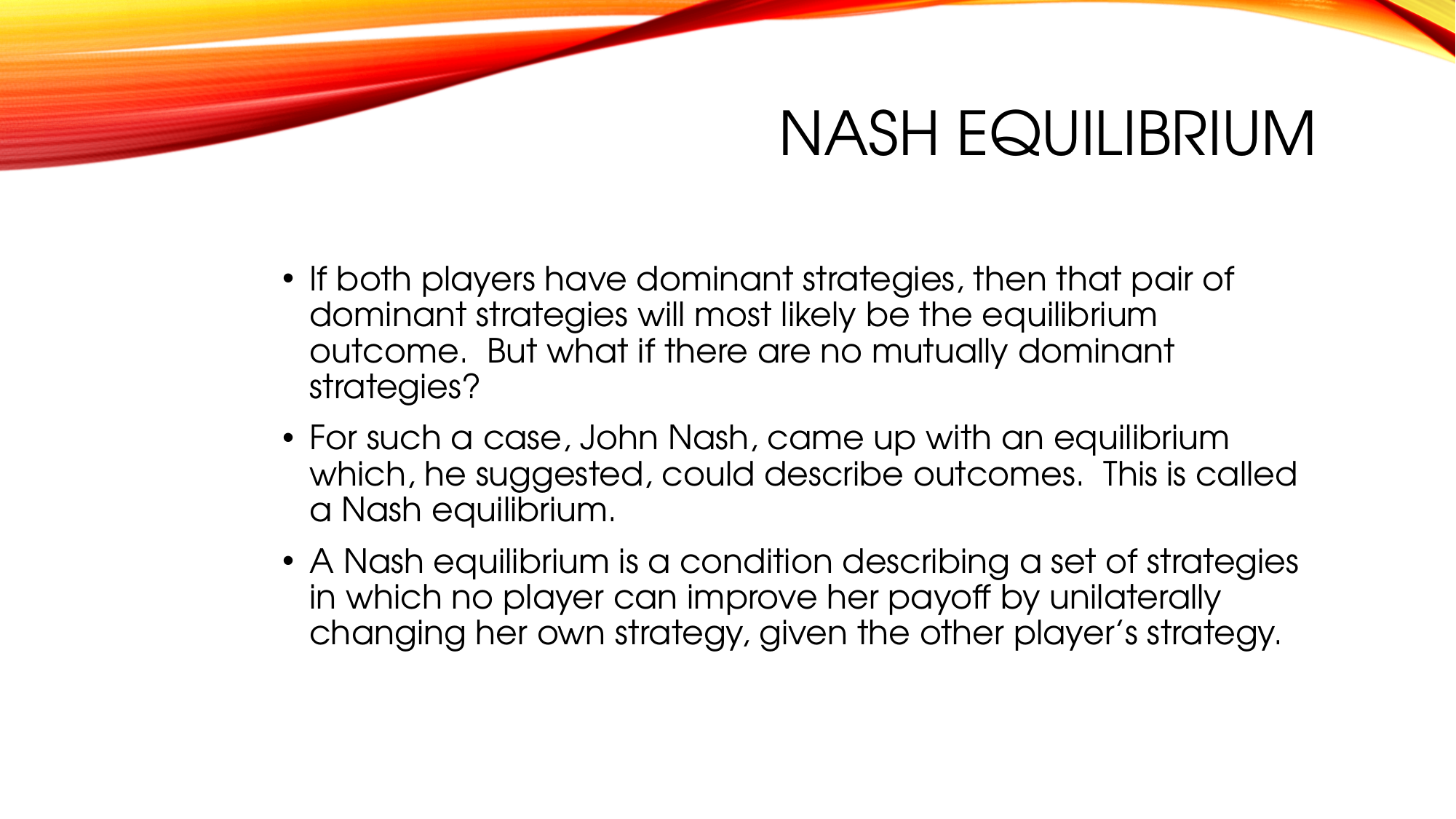

# Nash Equilibrium
If both players have dominant strategies, then that pair of dominant strategies will most likely be the equilibrium outcome.  But what if there are no mutually dominant strategies?
For such a case, John Nash, came up with an equilibrium which, he suggested, could describe outcomes.  This is called a Nash equilibrium.
A Nash equilibrium is a condition describing a set of strategies in which no player can improve her payoff by unilaterally changing her own strategy, given the other player’s strategy.